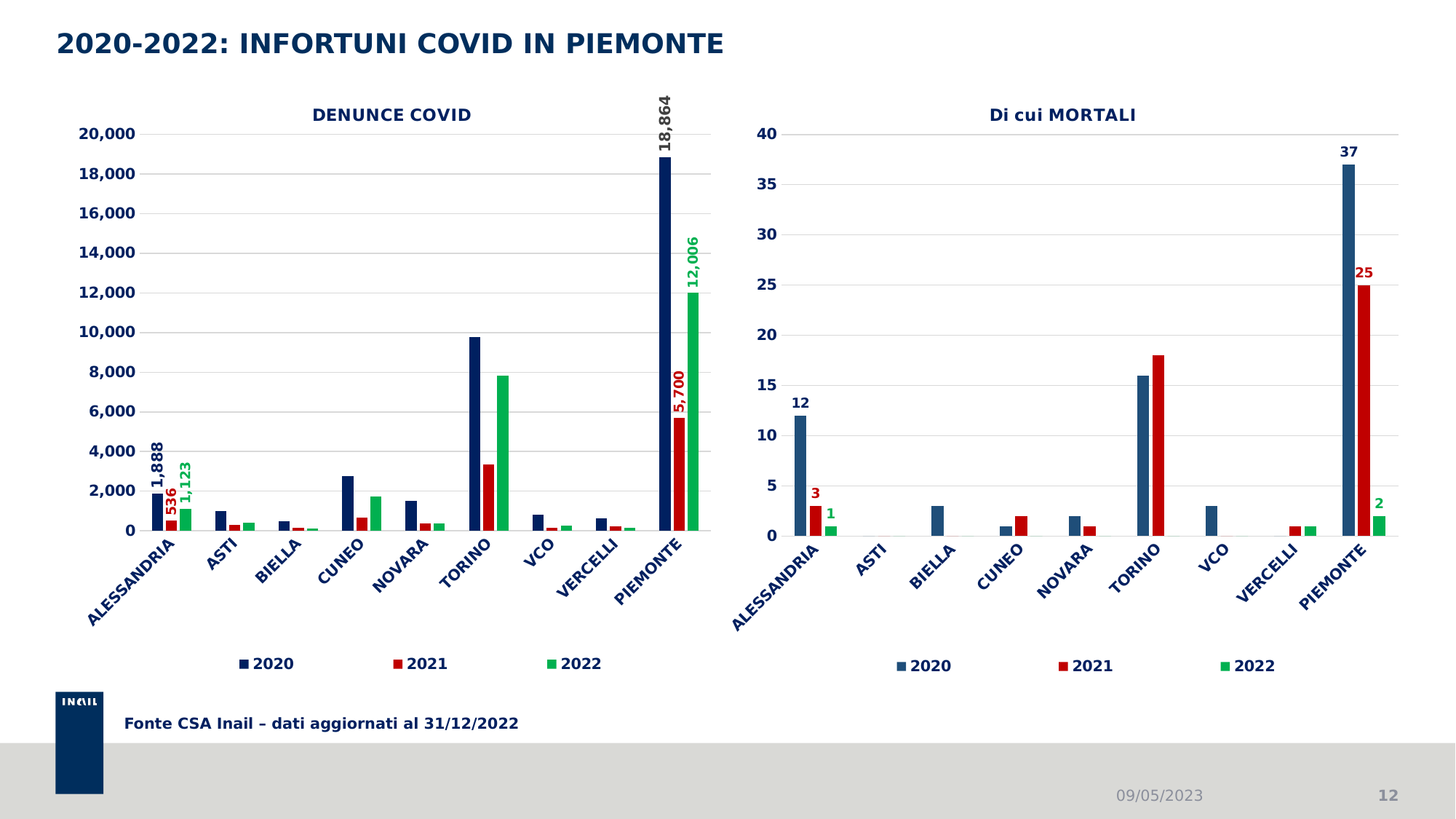

# 2020-2022: INFORTUNI COVID IN PIEMONTE

### Chart: DENUNCE COVID

| Category |  |  |  |
|---|---|---|---|
| ALESSANDRIA | 1888.0 | 536.0 | 1123.0 |
| ASTI | 1006.0 | 284.0 | 424.0 |
| BIELLA | 467.0 | 141.0 | 114.0 |
| CUNEO | 2764.0 | 650.0 | 1718.0 |
| NOVARA | 1527.0 | 368.0 | 387.0 |
| TORINO | 9779.0 | 3348.0 | 7837.0 |
| VCO | 801.0 | 159.0 | 255.0 |
| VERCELLI | 632.0 | 214.0 | 148.0 |
| PIEMONTE | 18864.0 | 5700.0 | 12006.0 |

### Chart: Di cui MORTALI

| Category |  |  |  |
|---|---|---|---|
| ALESSANDRIA | 12.0 | 3.0 | 1.0 |
| ASTI | 0.0 | 0.0 | 0.0 |
| BIELLA | 3.0 | 0.0 | 0.0 |
| CUNEO | 1.0 | 2.0 | 0.0 |
| NOVARA | 2.0 | 1.0 | 0.0 |
| TORINO | 16.0 | 18.0 | 0.0 |
| VCO | 3.0 | 0.0 | 0.0 |
| VERCELLI | 0.0 | 1.0 | 1.0 |
| PIEMONTE | 37.0 | 25.0 | 2.0 |
Fonte CSA Inail – dati aggiornati al 31/12/2022
09/05/2023
12